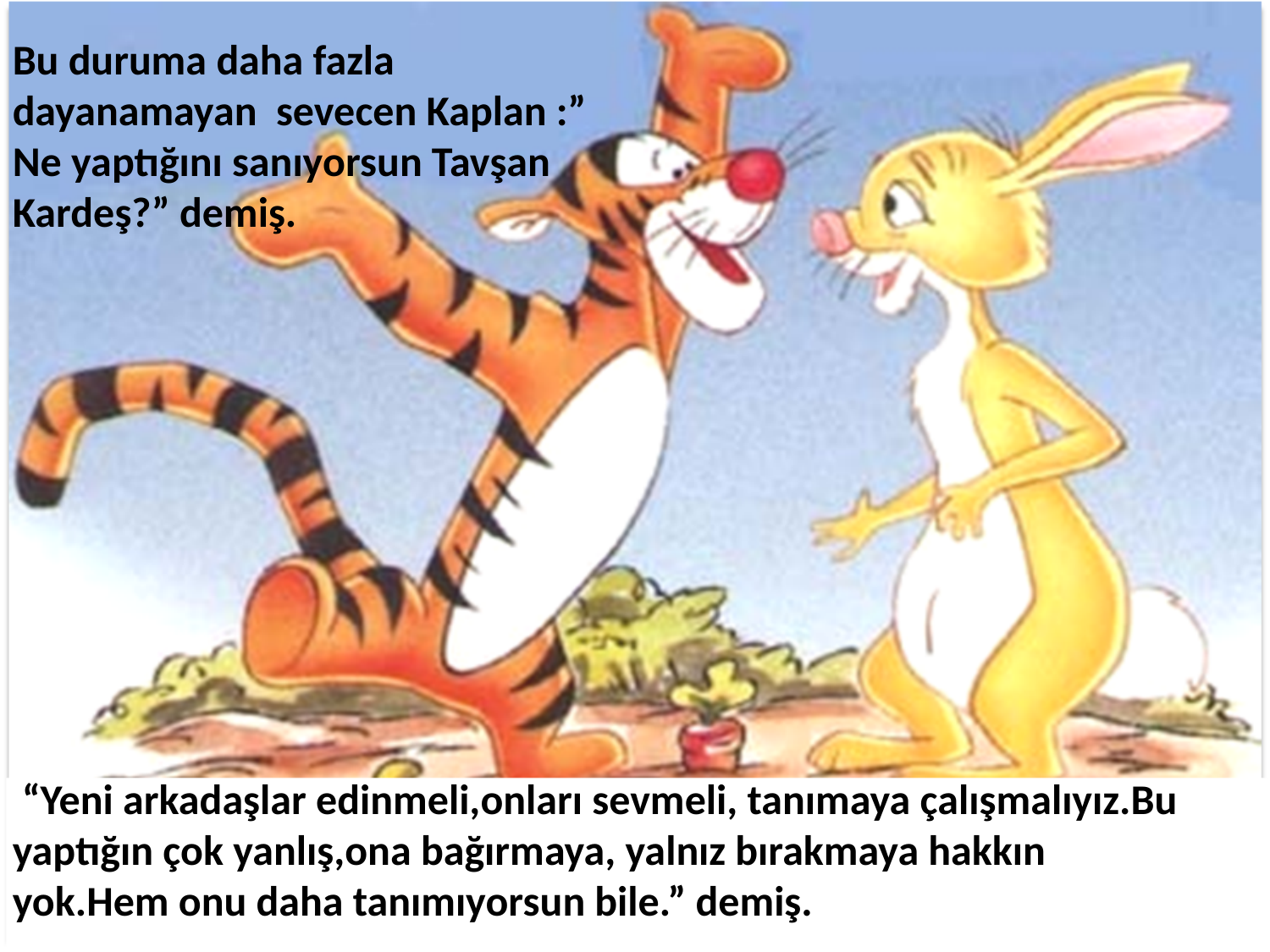

Bu duruma daha fazla dayanamayan  sevecen Kaplan :” Ne yaptığını sanıyorsun Tavşan Kardeş?” demiş.
 “Yeni arkadaşlar edinmeli,onları sevmeli, tanımaya çalışmalıyız.Bu yaptığın çok yanlış,ona bağırmaya, yalnız bırakmaya hakkın yok.Hem onu daha tanımıyorsun bile.” demiş.